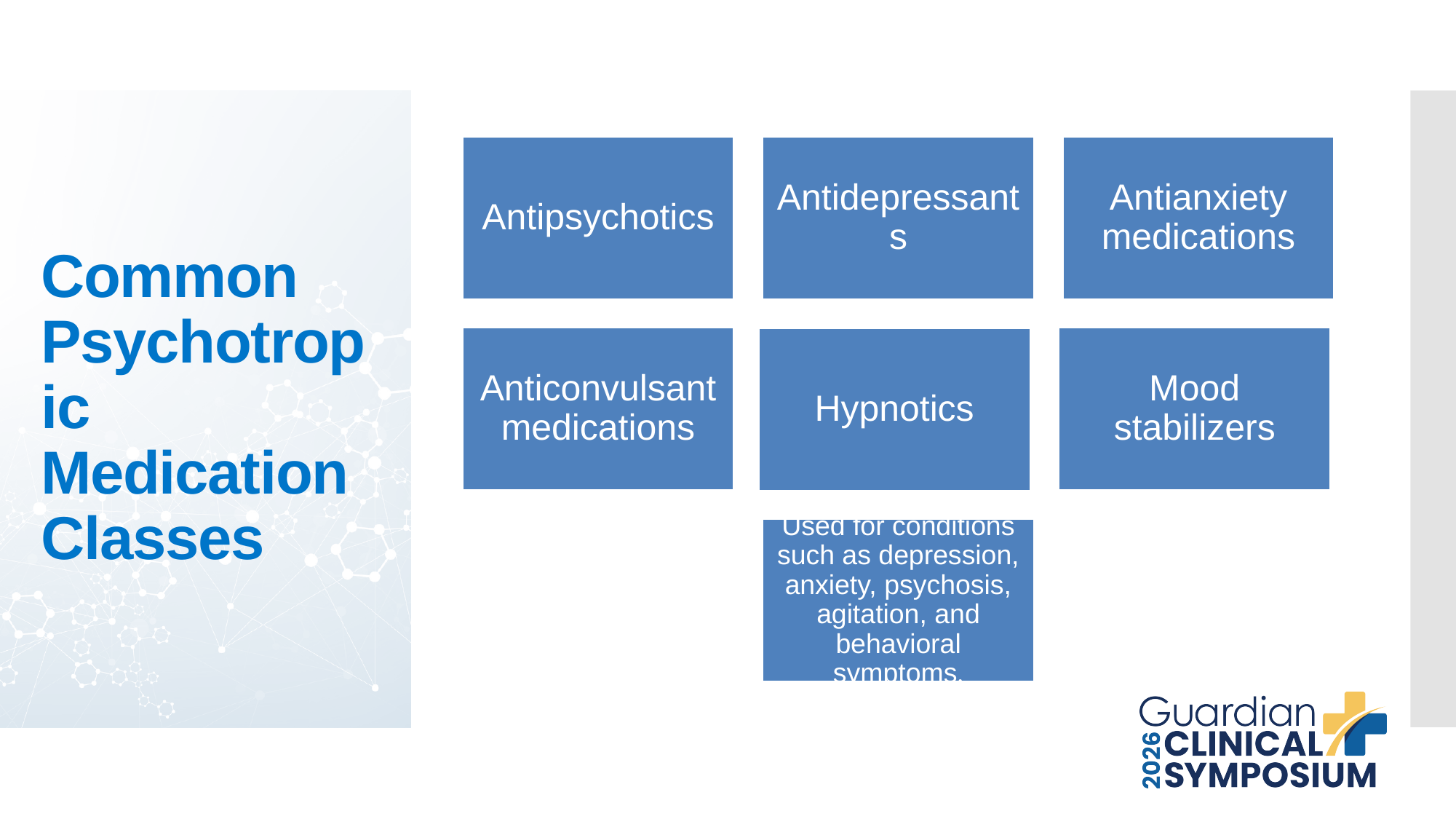

Antipsychotics
Antidepressants
Antianxiety medications
Anticonvulsant medications
Hypnotics
Mood stabilizers
Used for conditions such as depression, anxiety, psychosis, agitation, and behavioral symptoms.
# Common Psychotropic Medication Classes